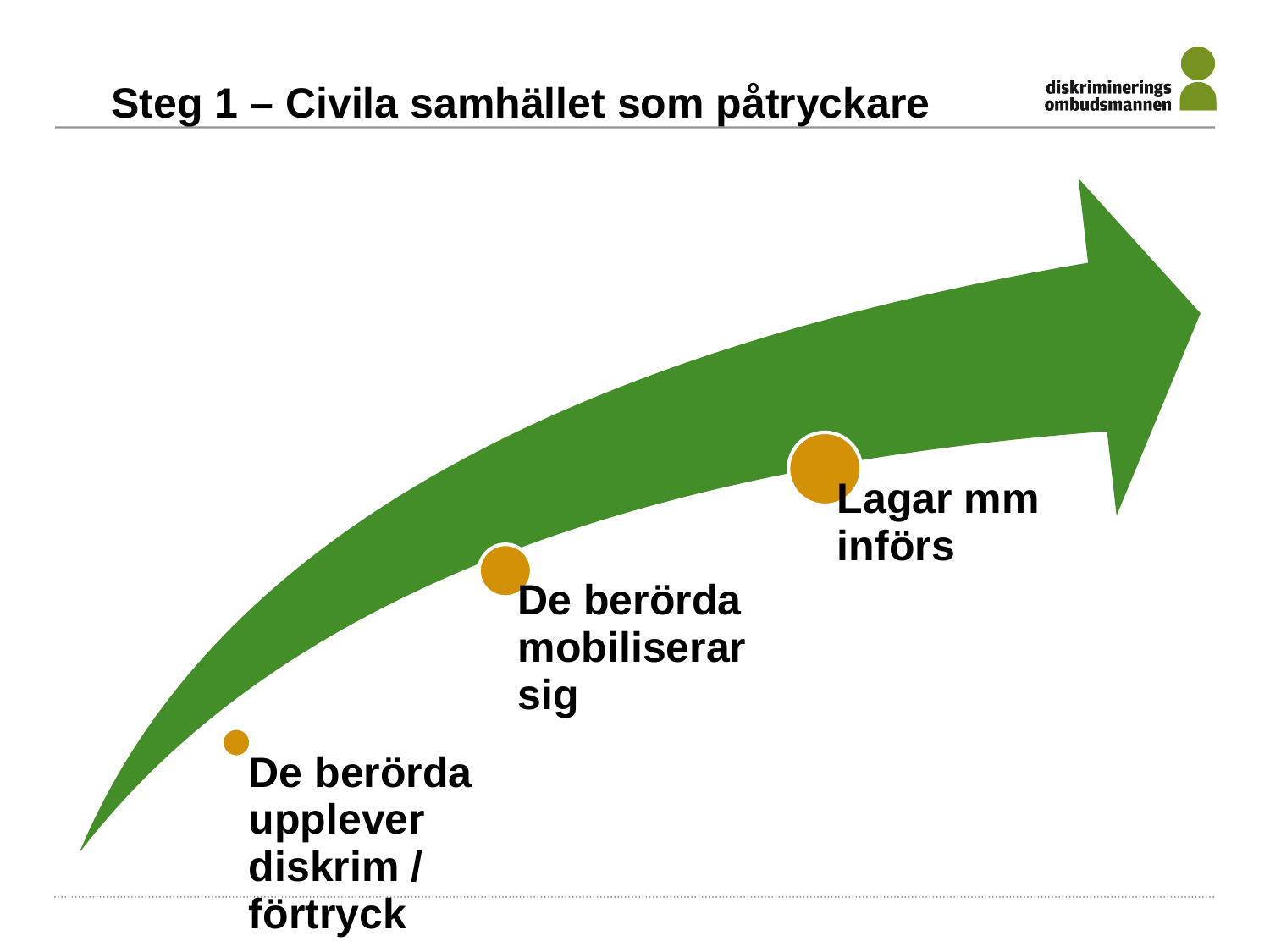

Steg 1 – Civila samhället som påtryckare
De berörda upplever diskrim / förtryck
De berörda mobiliserar sig
Lagar mm införs